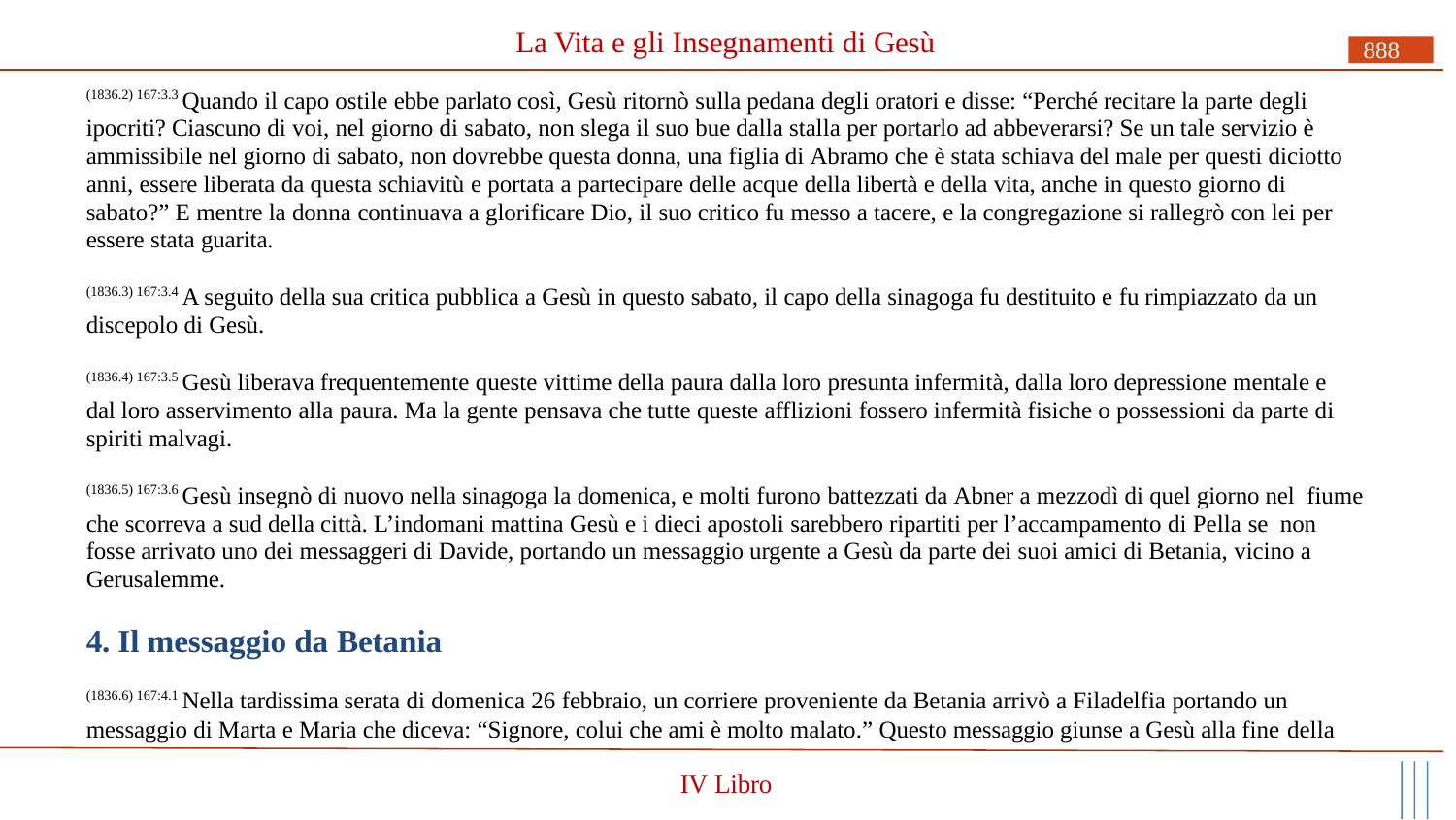

# La Vita e gli Insegnamenti di Gesù
888

(1836.2) 167:3.3 Quando il capo ostile ebbe parlato così, Gesù ritornò sulla pedana degli oratori e disse: “Perché recitare la parte degli  ipocriti? Ciascuno di voi, nel giorno di sabato, non slega il suo bue dalla stalla per portarlo ad abbeverarsi? Se un tale servizio è  ammissibile nel giorno di sabato, non dovrebbe questa donna, una figlia di Abramo che è stata schiava del male per questi diciotto  anni, essere liberata da questa schiavitù e portata a partecipare delle acque della libertà e della vita, anche in questo giorno di  sabato?” E mentre la donna continuava a glorificare Dio, il suo critico fu messo a tacere, e la congregazione si rallegrò con lei per  essere stata guarita.

(1836.3) 167:3.4 A seguito della sua critica pubblica a Gesù in questo sabato, il capo della sinagoga fu destituito e fu rimpiazzato da un  discepolo di Gesù.

(1836.4) 167:3.5 Gesù liberava frequentemente queste vittime della paura dalla loro presunta infermità, dalla loro depressione mentale e  dal loro asservimento alla paura. Ma la gente pensava che tutte queste afflizioni fossero infermità fisiche o possessioni da parte di  spiriti malvagi.

(1836.5) 167:3.6 Gesù insegnò di nuovo nella sinagoga la domenica, e molti furono battezzati da Abner a mezzodì di quel giorno nel  fiume che scorreva a sud della città. L’indomani mattina Gesù e i dieci apostoli sarebbero ripartiti per l’accampamento di Pella se  non fosse arrivato uno dei messaggeri di Davide, portando un messaggio urgente a Gesù da parte dei suoi amici di Betania, vicino a  Gerusalemme.

4. Il messaggio da Betania
(1836.6) 167:4.1 Nella tardissima serata di domenica 26 febbraio, un corriere proveniente da Betania arrivò a Filadelfia portando un
messaggio di Marta e Maria che diceva: “Signore, colui che ami è molto malato.” Questo messaggio giunse a Gesù alla fine della

IV Libro